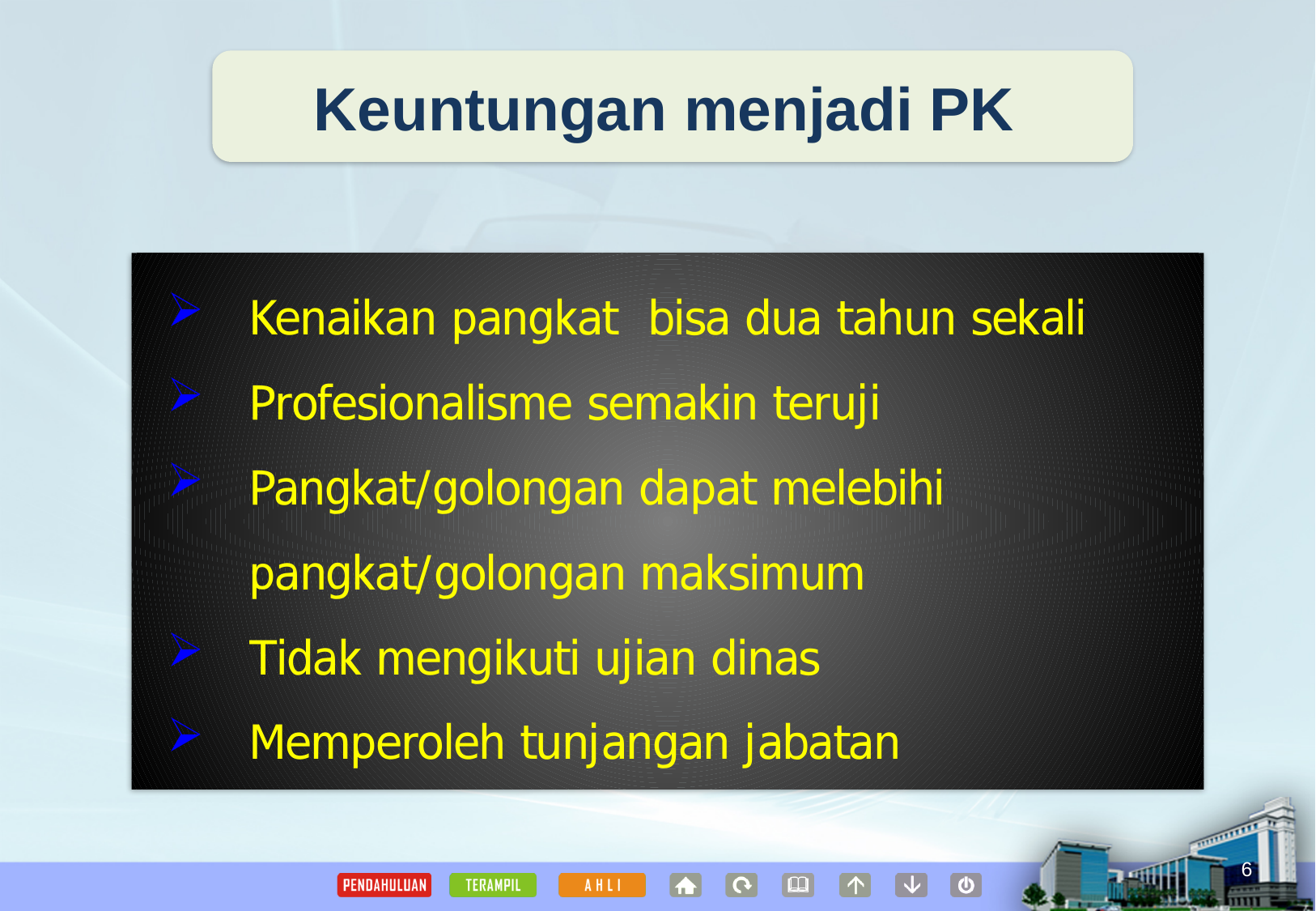

Keuntungan menjadi PK
Kenaikan pangkat  bisa dua tahun sekali
Profesionalisme semakin teruji
Pangkat/golongan dapat melebihi pangkat/golongan maksimum
Tidak mengikuti ujian dinas
Memperoleh tunjangan jabatan
6